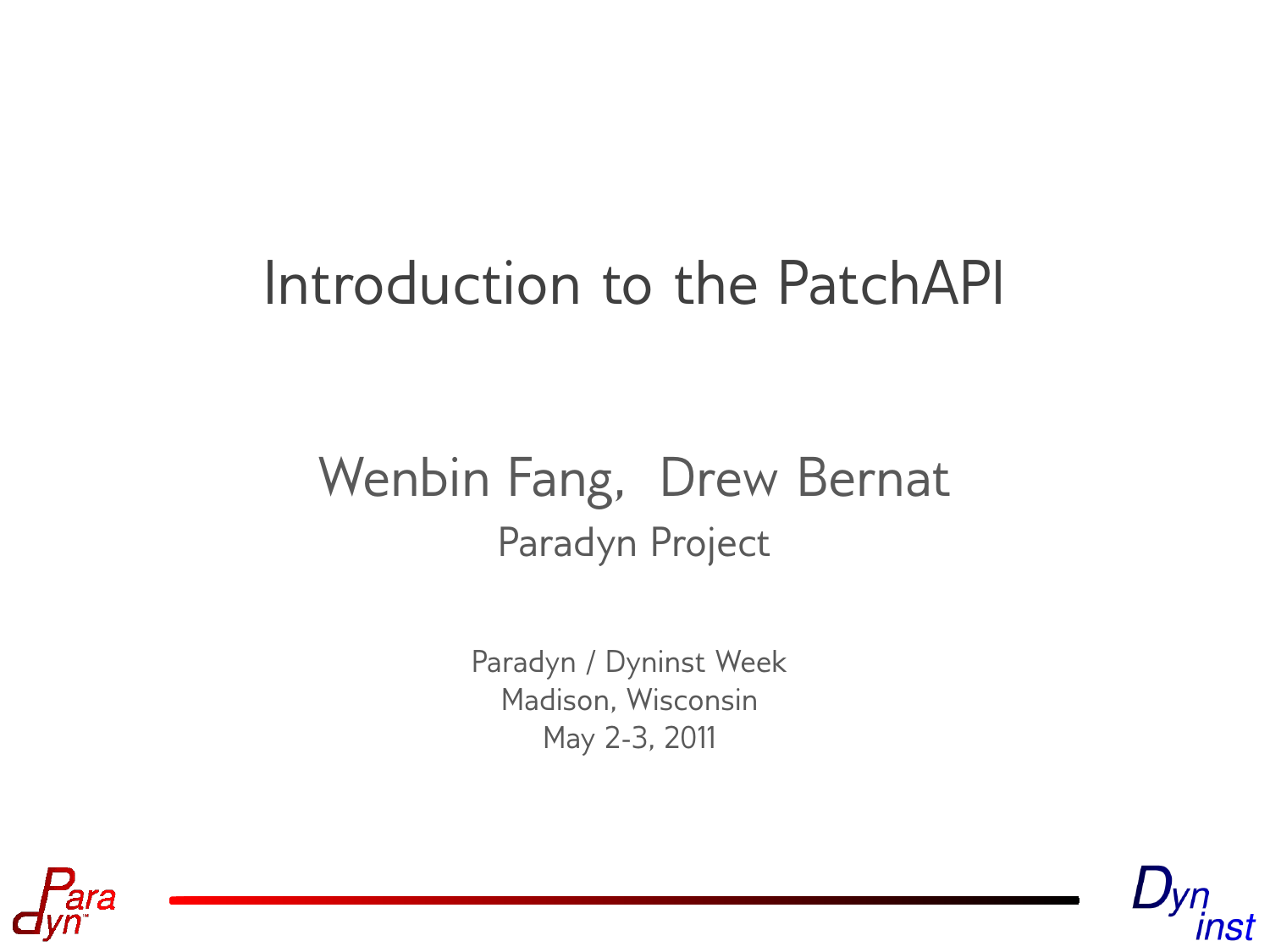

# Introduction to the PatchAPI
Wenbin Fang,  Drew Bernat